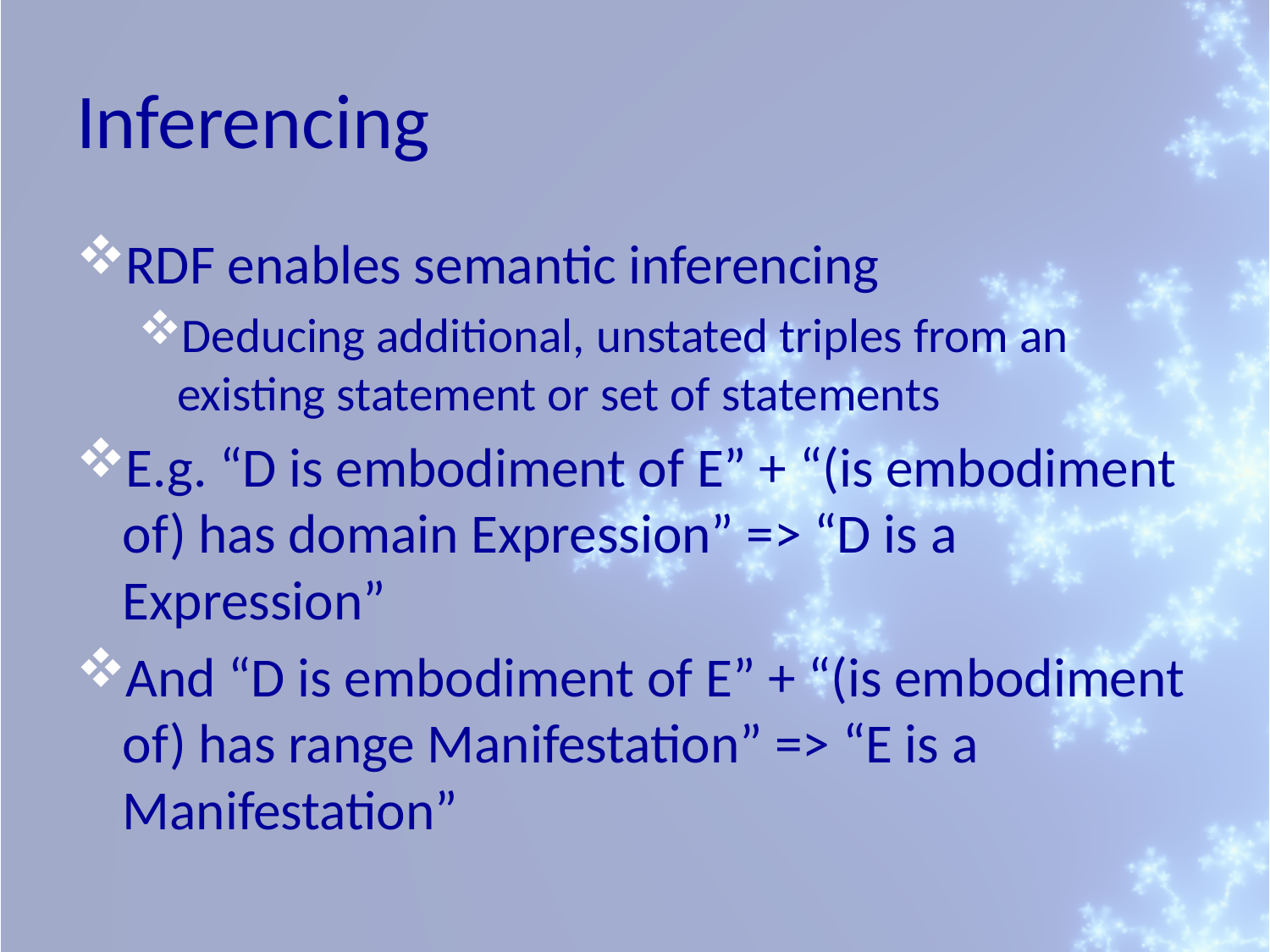

# Inferencing
RDF enables semantic inferencing
Deducing additional, unstated triples from an existing statement or set of statements
E.g. “D is embodiment of E” + “(is embodiment of) has domain Expression” => “D is a Expression”
And “D is embodiment of E” + “(is embodiment of) has range Manifestation” => “E is a Manifestation”